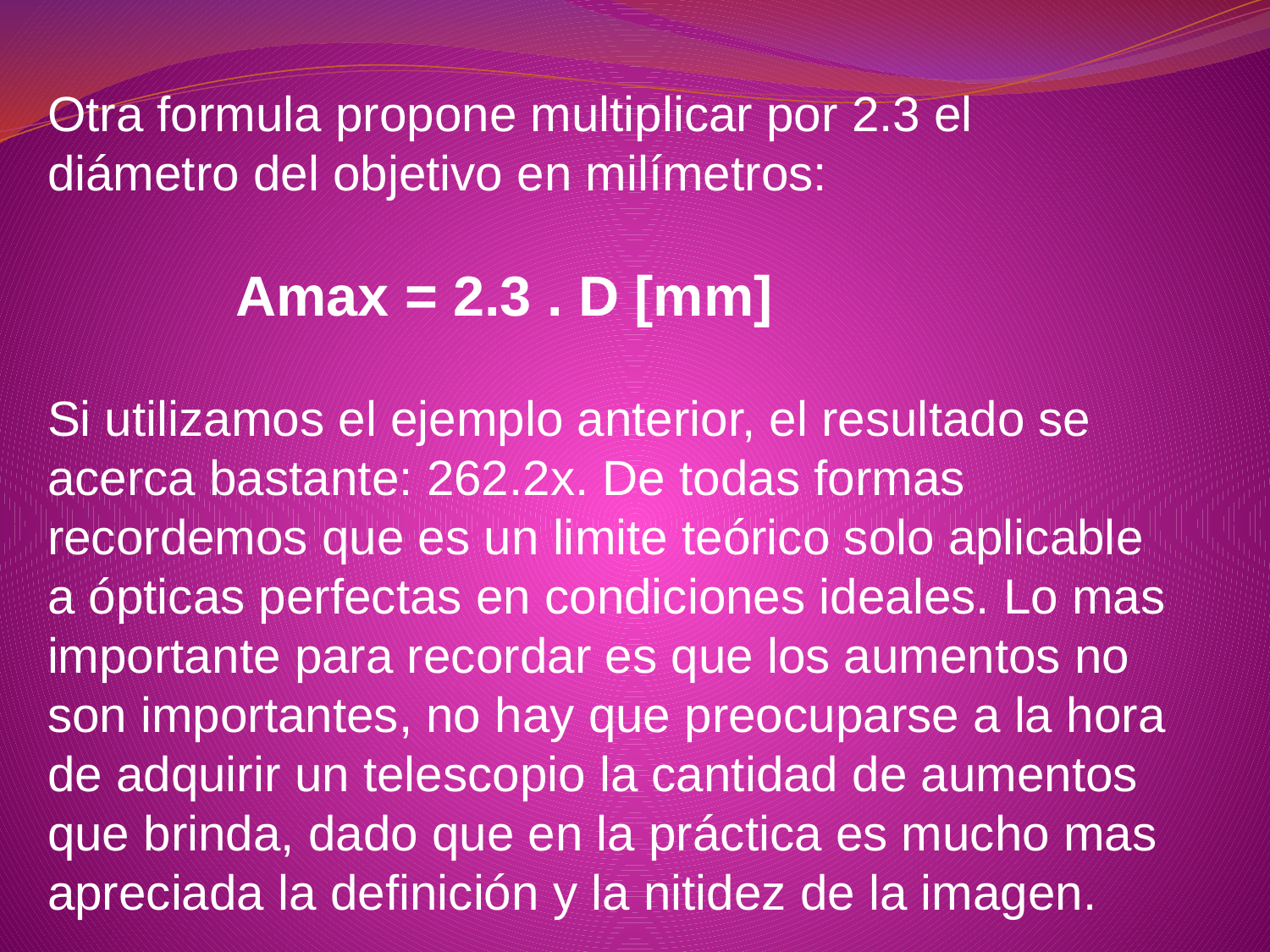

Otra formula propone multiplicar por 2.3 el diámetro del objetivo en milímetros:

            Amax = 2.3 . D [mm]

Si utilizamos el ejemplo anterior, el resultado se acerca bastante: 262.2x. De todas formas recordemos que es un limite teórico solo aplicable a ópticas perfectas en condiciones ideales. Lo mas importante para recordar es que los aumentos no son importantes, no hay que preocuparse a la hora de adquirir un telescopio la cantidad de aumentos que brinda, dado que en la práctica es mucho mas apreciada la definición y la nitidez de la imagen.